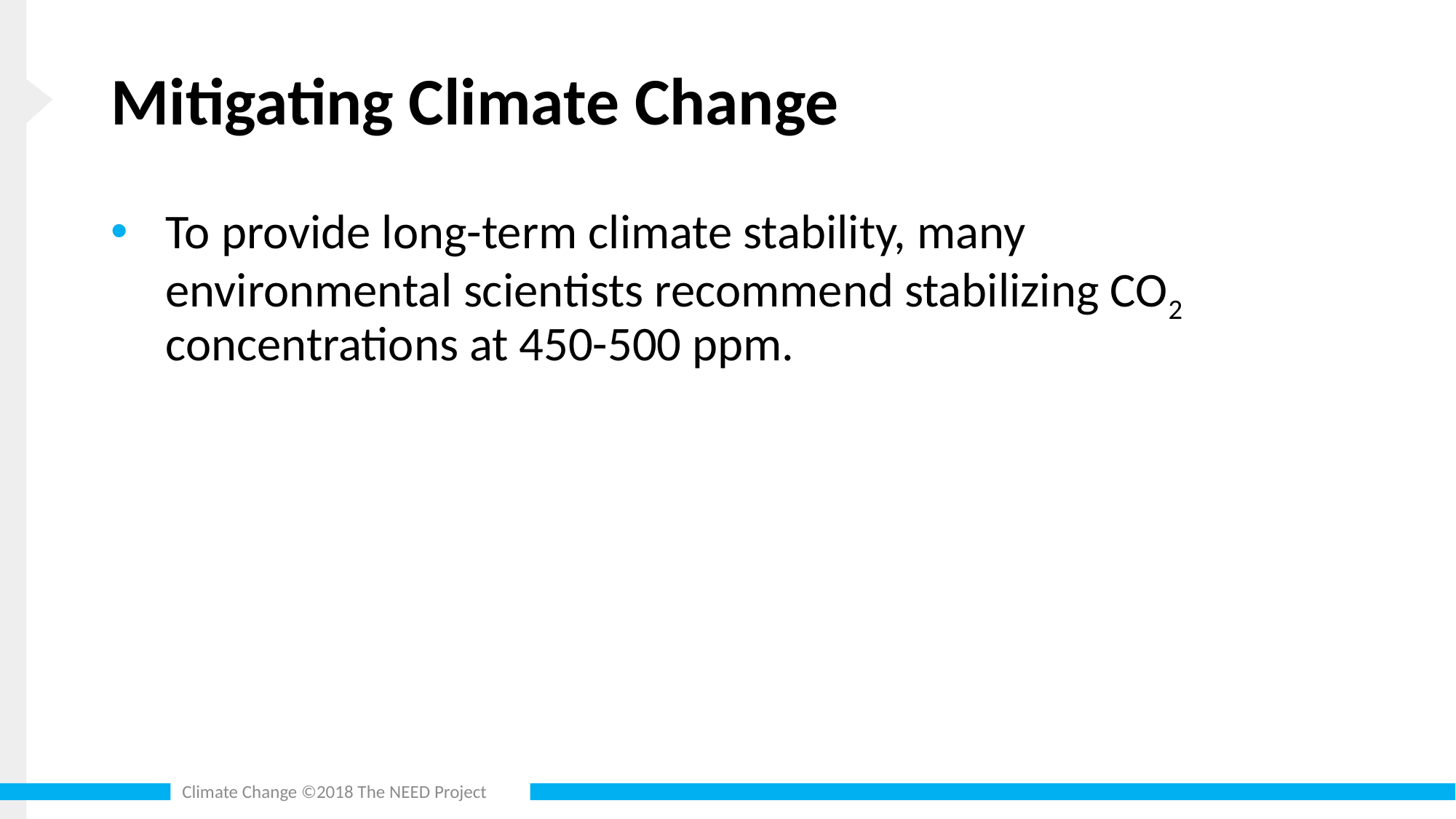

# Mitigating Climate Change
To provide long-term climate stability, many environmental scientists recommend stabilizing CO2 concentrations at 450-500 ppm.
Climate Change ©2018 The NEED Project